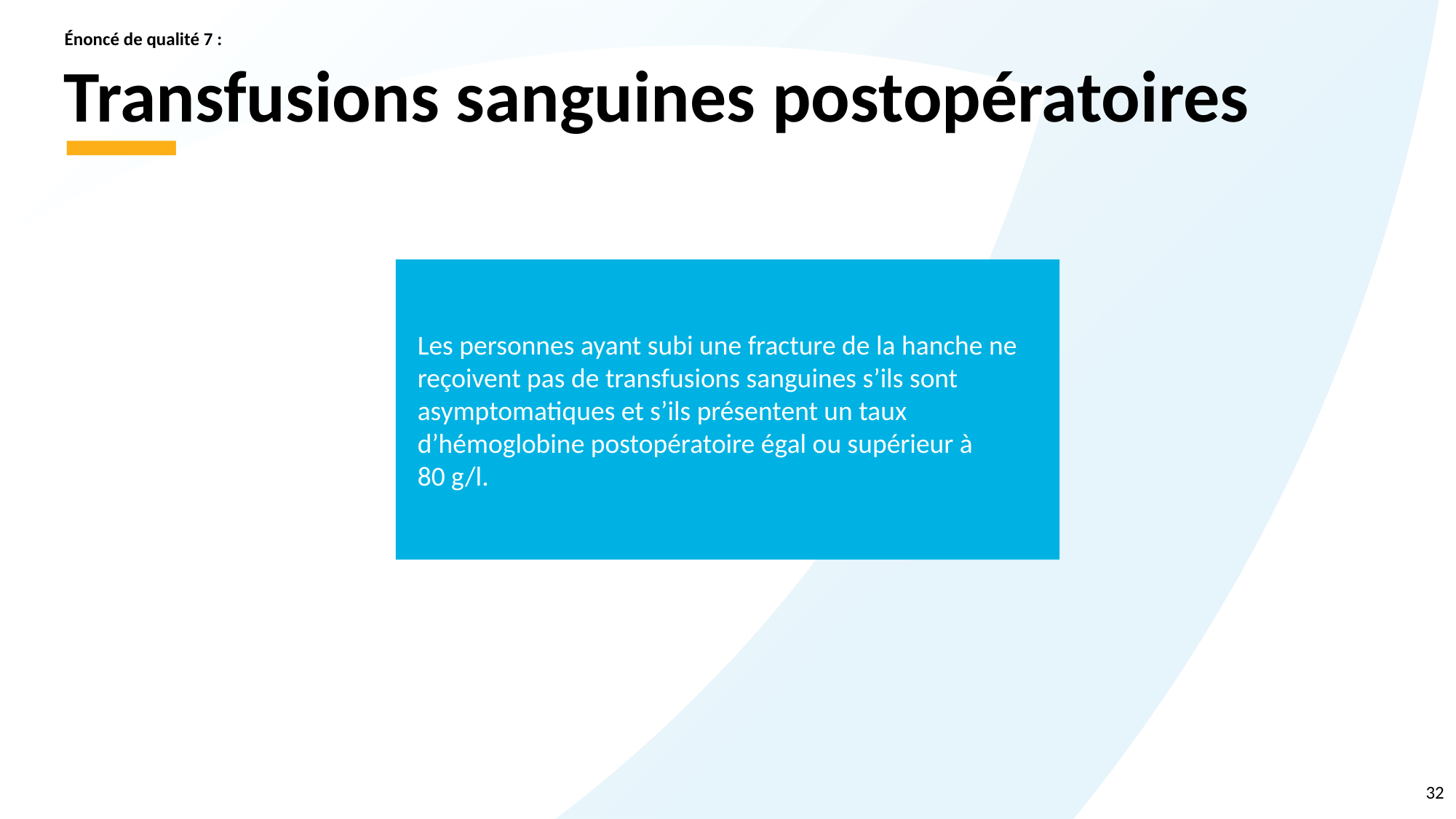

Énoncé de qualité 7 :
# Transfusions sanguines postopératoires
Les personnes ayant subi une fracture de la hanche ne reçoivent pas de transfusions sanguines s’ils sont asymptomatiques et s’ils présentent un taux d’hémoglobine postopératoire égal ou supérieur à
80 g/l.
32